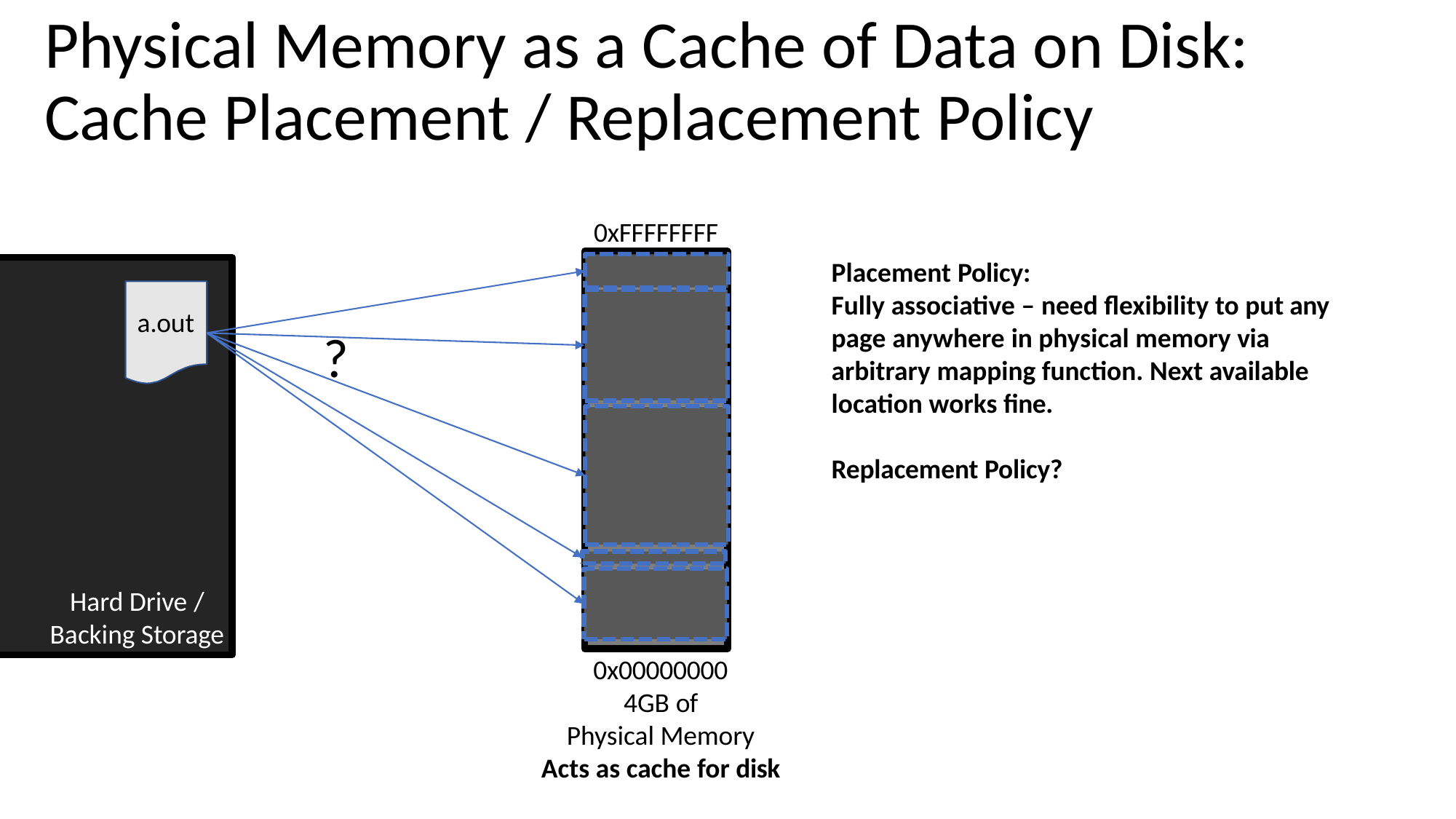

# Physical Memory as a Cache of Data on Disk: Cache Placement / Replacement Policy
0xFFFFFFFF

Placement Policy:
Fully associative – need flexibility to put any page anywhere in physical memory via arbitrary mapping function. Next available location works fine.

a.out
?

Replacement Policy?

Hard Drive /
Backing Storage

0x00000000
4GB of
Physical Memory
Acts as cache for disk